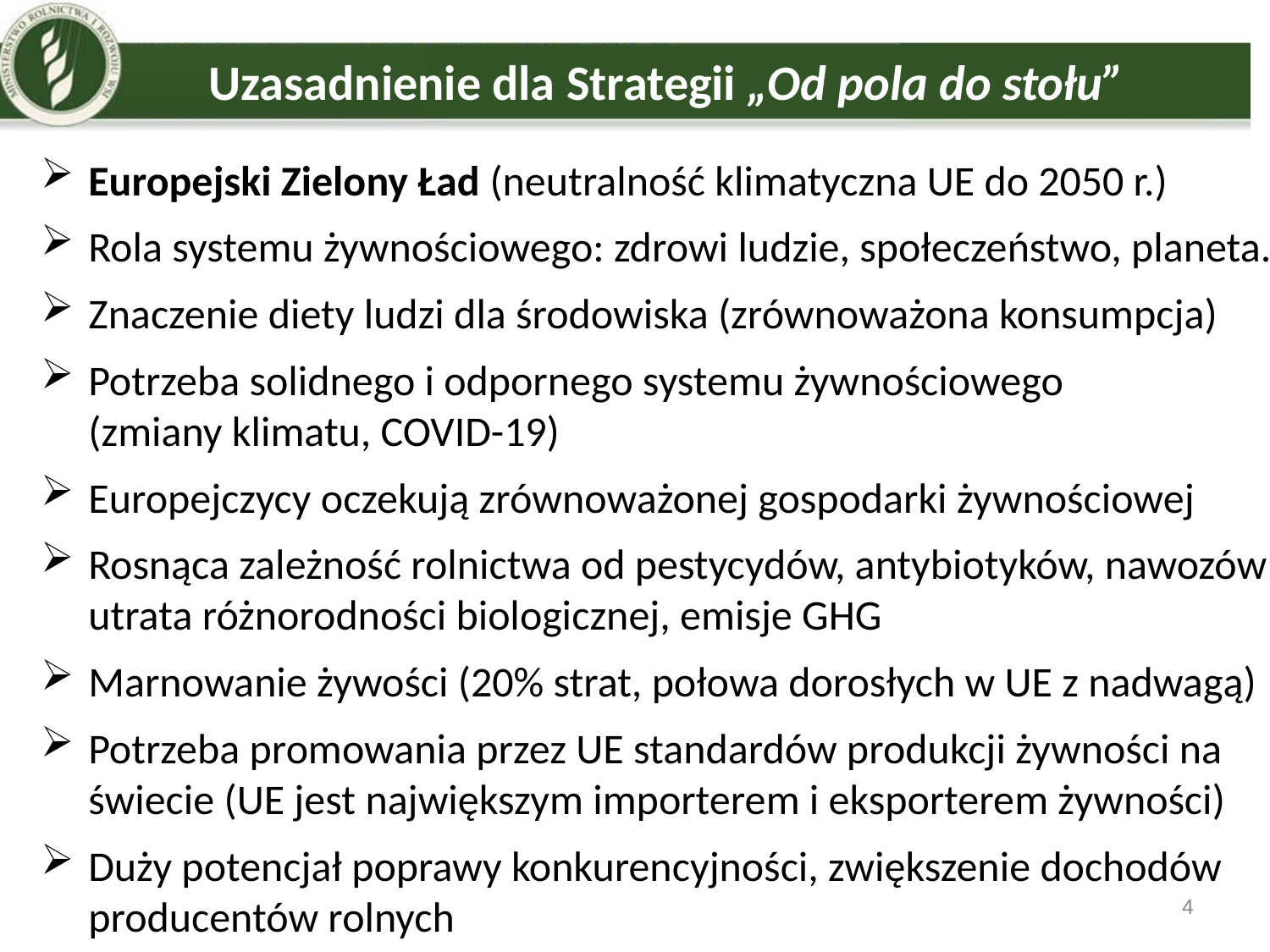

# Uzasadnienie dla Strategii „Od pola do stołu”
Europejski Zielony Ład (neutralność klimatyczna UE do 2050 r.)
Rola systemu żywnościowego: zdrowi ludzie, społeczeństwo, planeta.
Znaczenie diety ludzi dla środowiska (zrównoważona konsumpcja)
Potrzeba solidnego i odpornego systemu żywnościowego
(zmiany klimatu, COVID-19)
Europejczycy oczekują zrównoważonej gospodarki żywnościowej
Rosnąca zależność rolnictwa od pestycydów, antybiotyków, nawozów: utrata różnorodności biologicznej, emisje GHG
Marnowanie żywości (20% strat, połowa dorosłych w UE z nadwagą)
Potrzeba promowania przez UE standardów produkcji żywności na świecie (UE jest największym importerem i eksporterem żywności)
Duży potencjał poprawy konkurencyjności, zwiększenie dochodów producentów rolnych

4